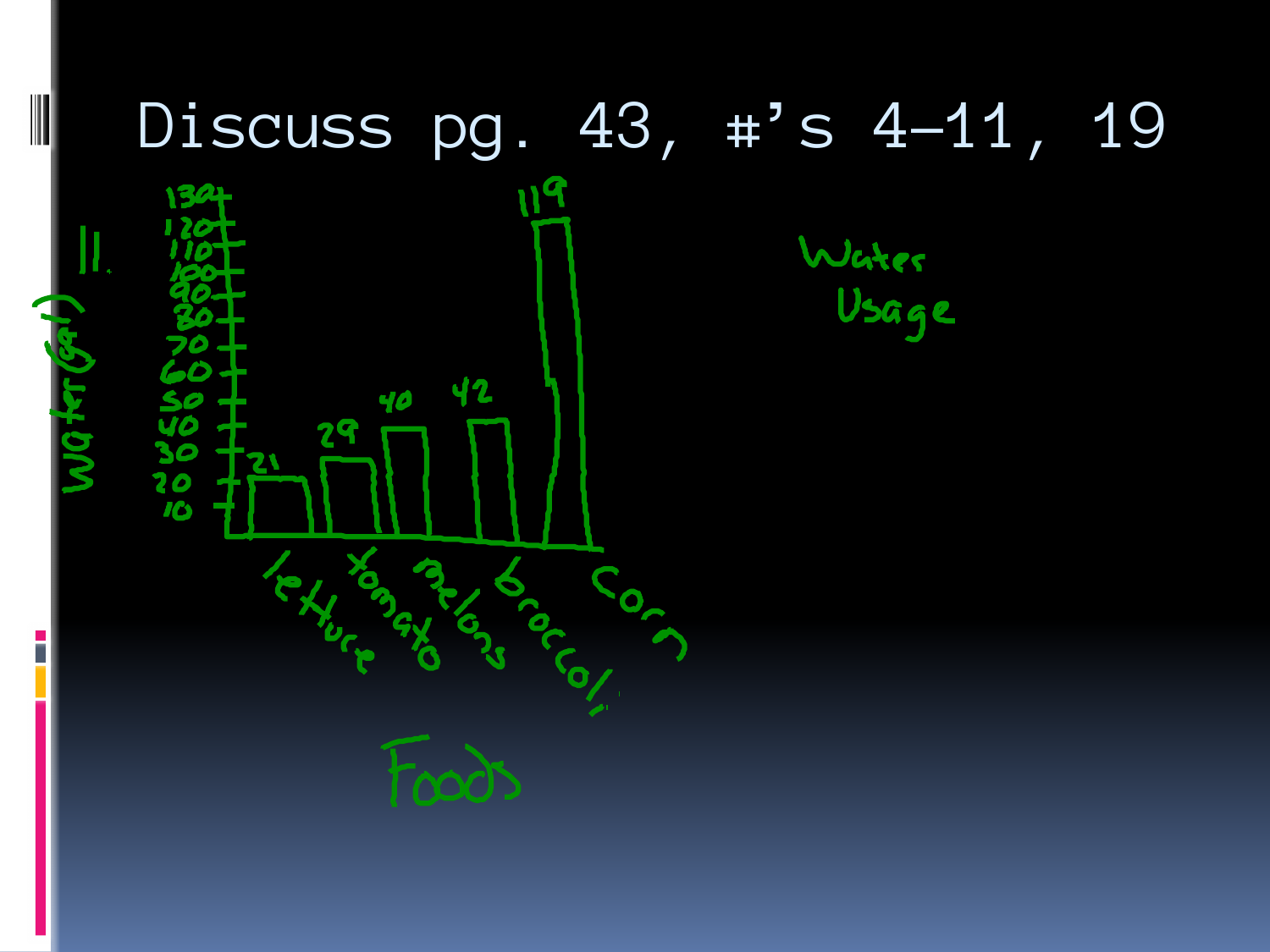

# Discuss pg. 43, #’s 4-11, 19